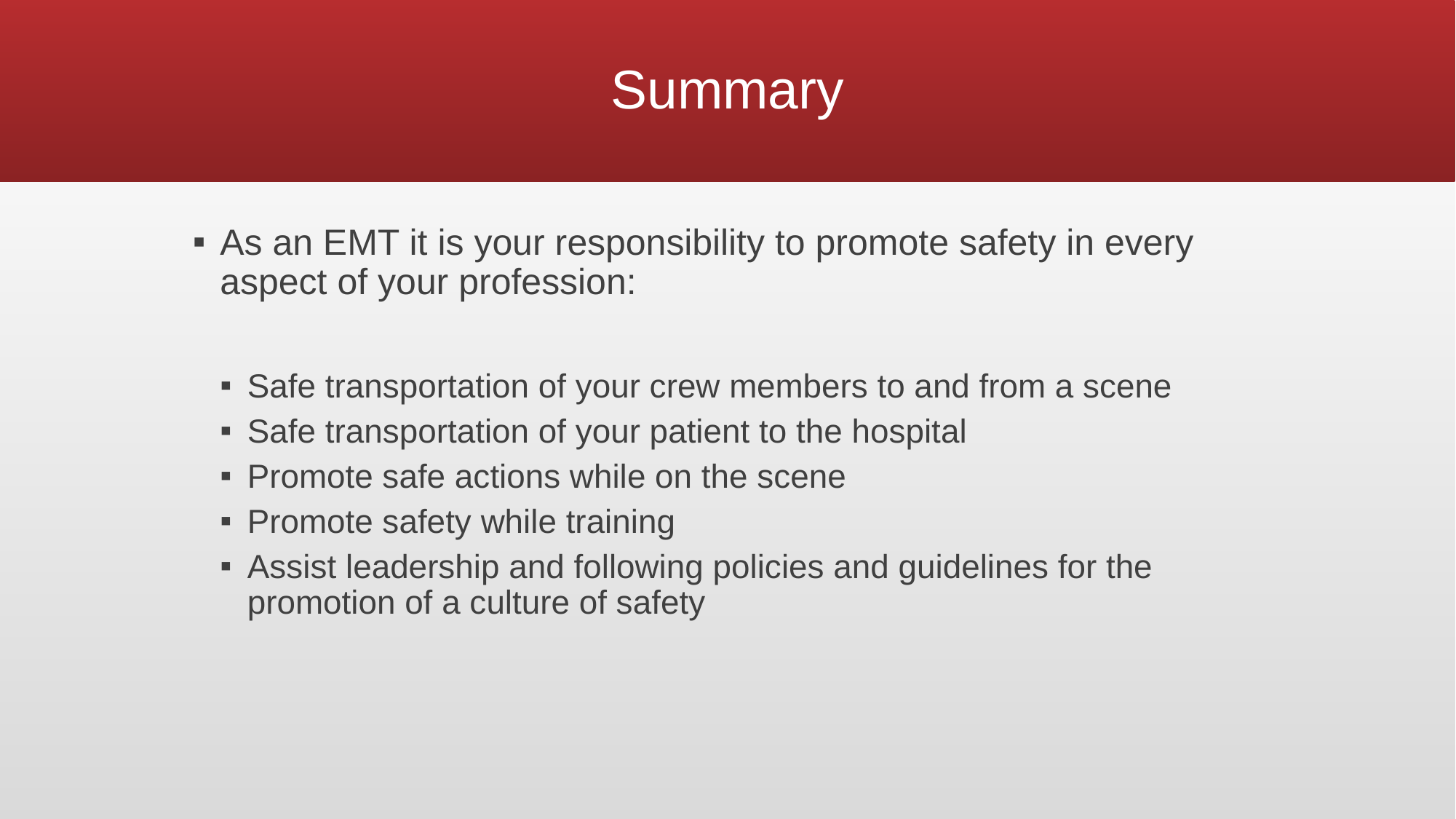

# Summary
As an EMT it is your responsibility to promote safety in every aspect of your profession:

Safe transportation of your crew members to and from a scene
Safe transportation of your patient to the hospital
Promote safe actions while on the scene
Promote safety while training
Assist leadership and following policies and guidelines for the promotion of a culture of safety